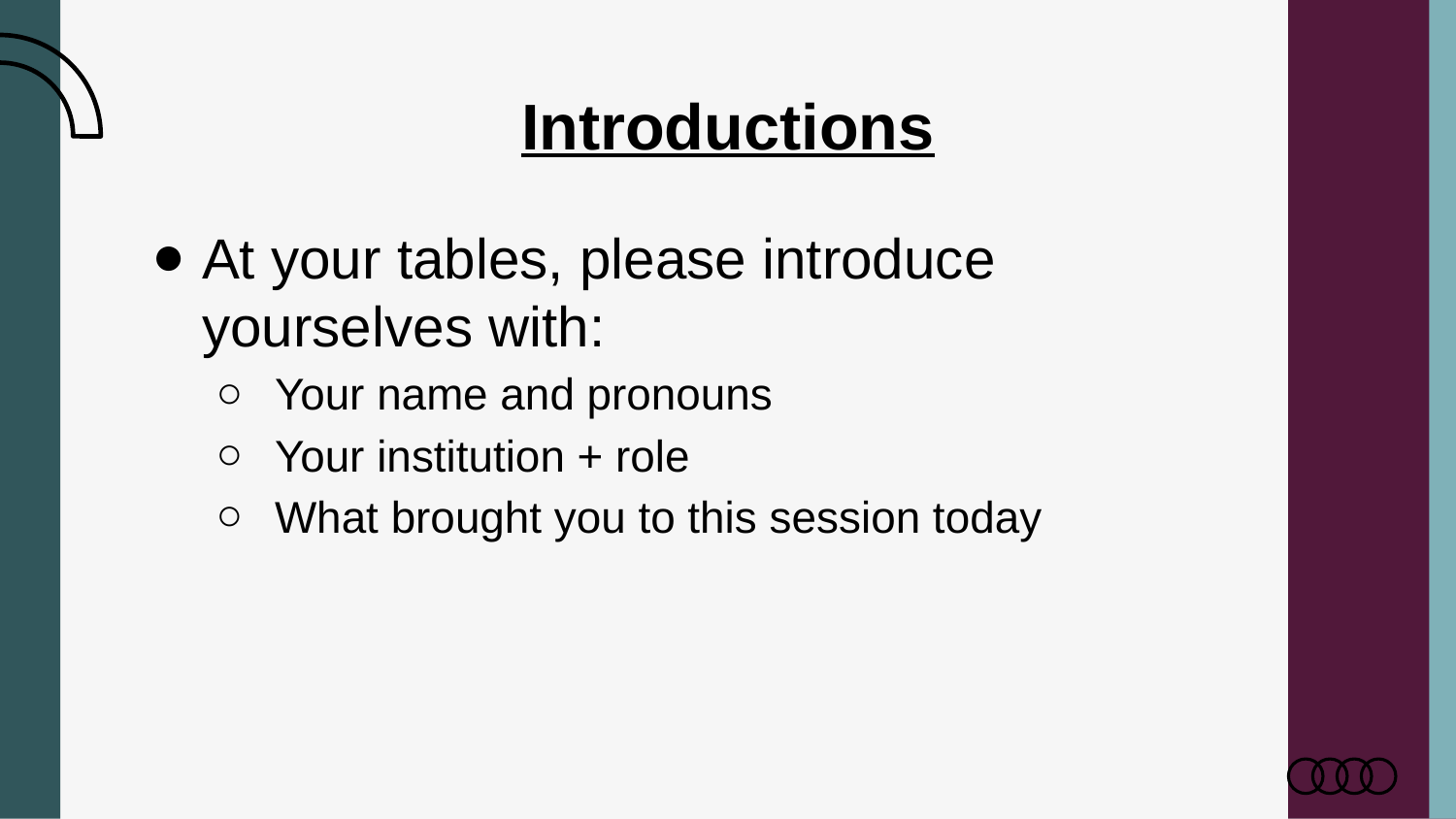

# Introductions

At your tables, please introduce yourselves with:
Your name and pronouns
Your institution + role
What brought you to this session today